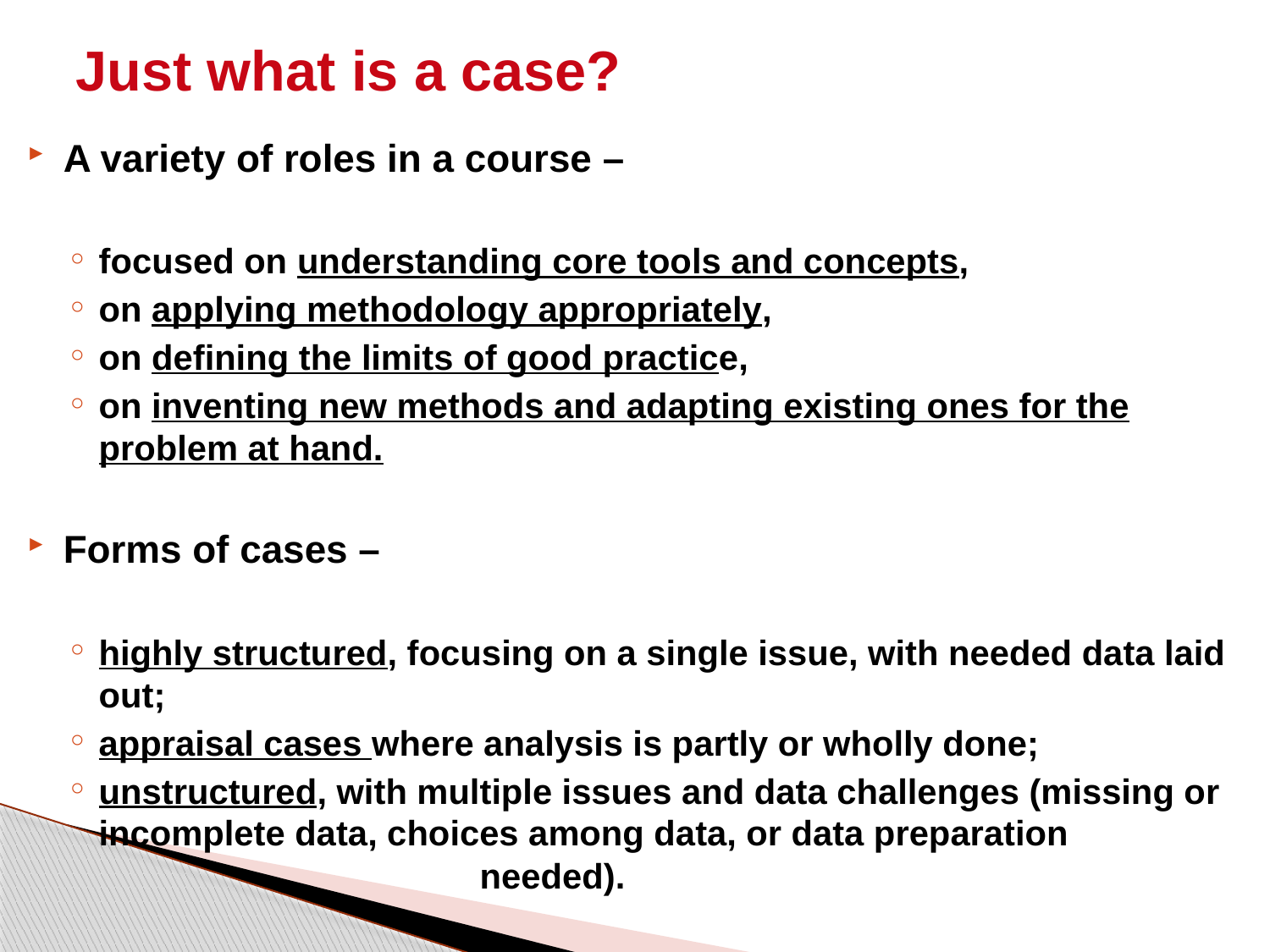

# Just what is a case?
A variety of roles in a course –

focused on understanding core tools and concepts,
on applying methodology appropriately,
on defining the limits of good practice,
on inventing new methods and adapting existing ones for the problem at hand.

Forms of cases –

highly structured, focusing on a single issue, with needed data laid out;
appraisal cases where analysis is partly or wholly done;
unstructured, with multiple issues and data challenges (missing or incomplete data, choices among data, or data preparation 				needed).